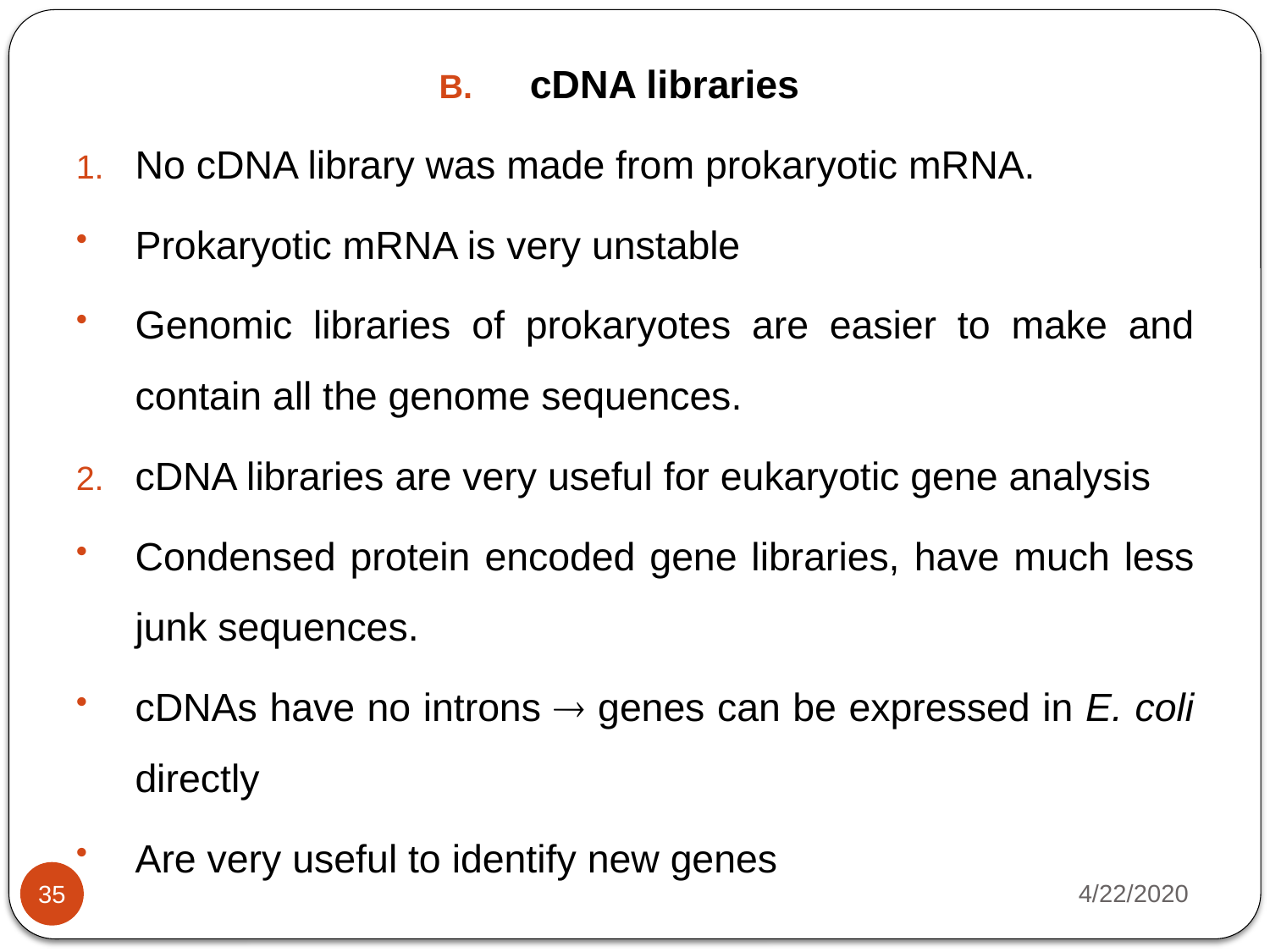

cDNA libraries
No cDNA library was made from prokaryotic mRNA.
Prokaryotic mRNA is very unstable
Genomic libraries of prokaryotes are easier to make and contain all the genome sequences.
cDNA libraries are very useful for eukaryotic gene analysis
Condensed protein encoded gene libraries, have much less junk sequences.
cDNAs have no introns → genes can be expressed in E. coli directly
Are very useful to identify new genes

4/22/2020
35